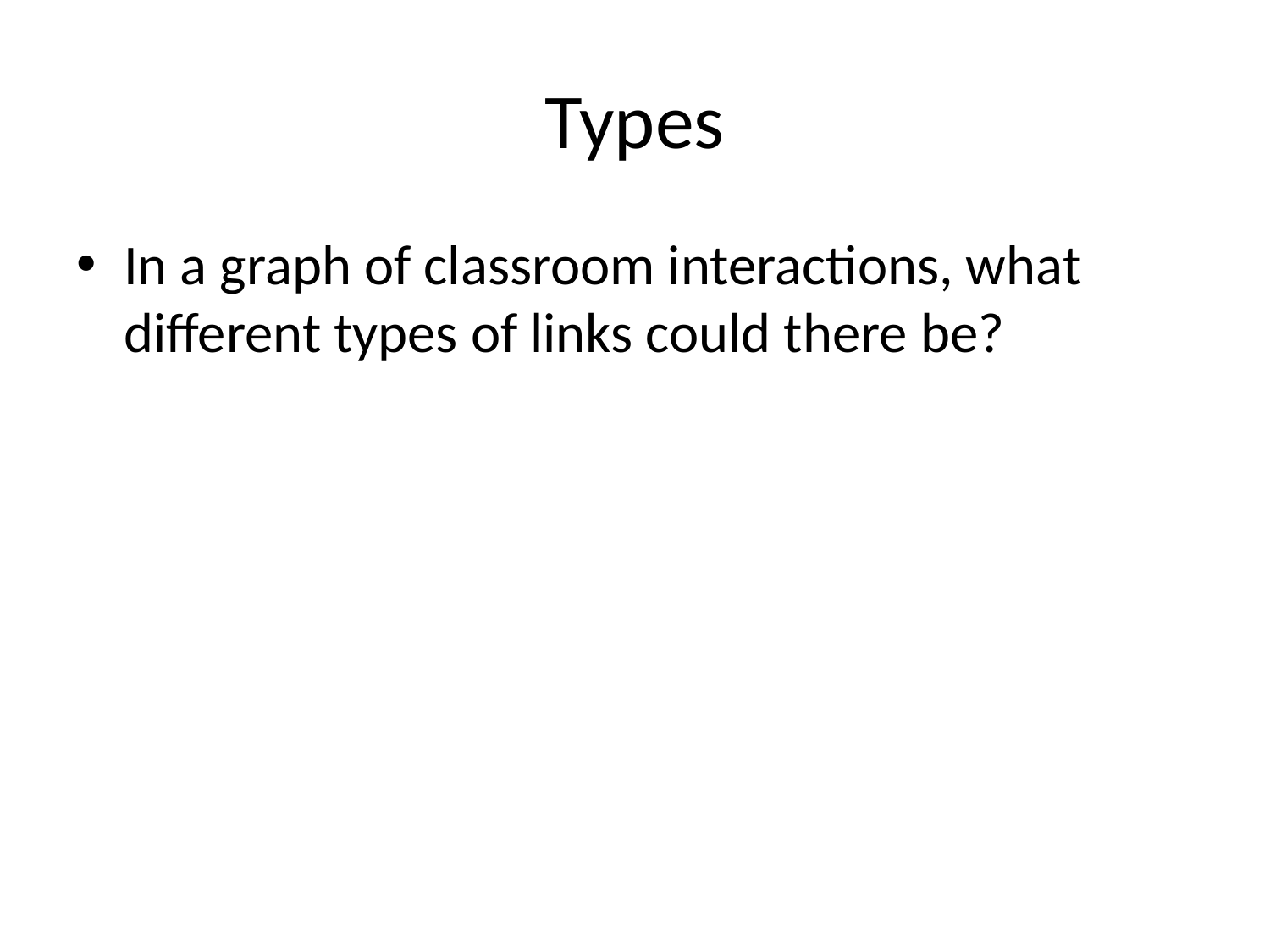

# Types
In a graph of classroom interactions, what different types of links could there be?